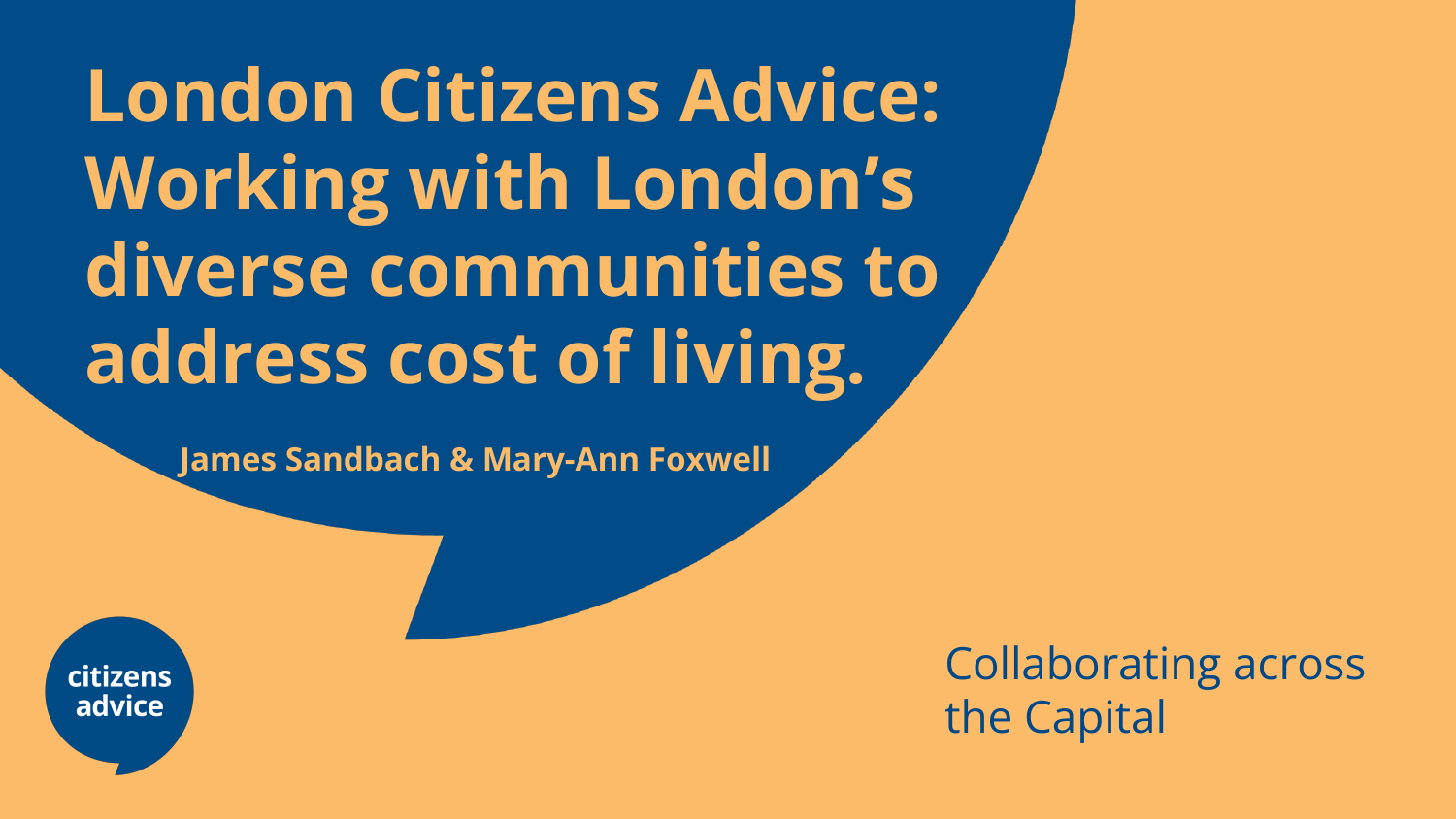

# London Citizens Advice: Working with London’s diverse communities to address cost of living. James Sandbach & Mary-Ann Foxwell
Collaborating across the Capital